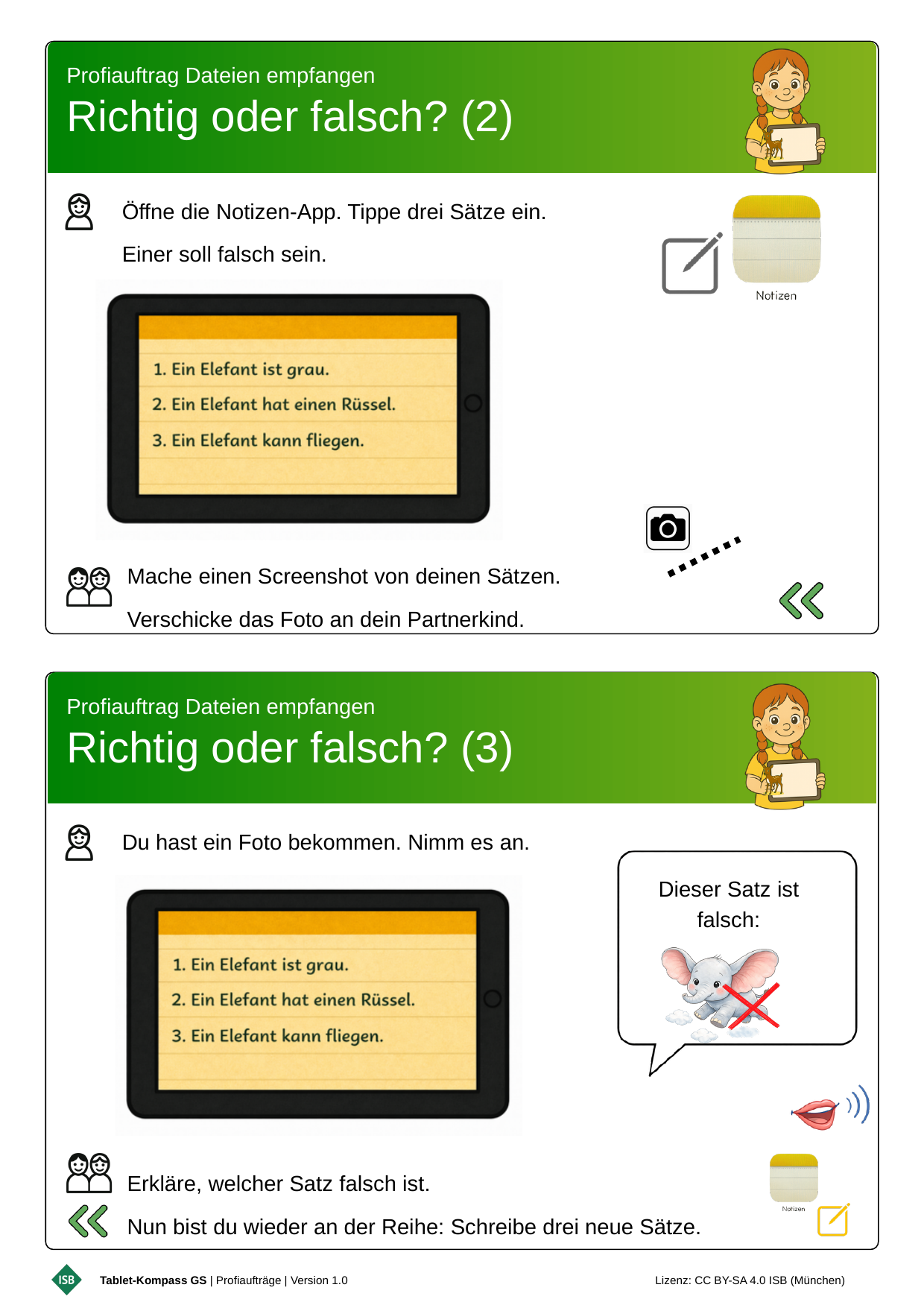

Öffne die Notizen-App. Tippe drei Sätze ein.
Einer soll falsch sein.

Du bekommst ein Foto mit 3 Sätzen.
Zum Beispiel:
Ein Igel kann schwimmen.
Ein Igel hat Stacheln.
Ein Igel kann fliegen.

Entscheide: Was stimmt? Was nicht?

Profiauftrag Dateien empfangen
Richtig oder falsch? (2)
Mache einen Screenshot von deinen Sätzen.
Verschicke das Foto an dein Partnerkind.

Profiauftrag Dateien empfangen
Richtig oder falsch? (3)

Du hast ein Foto bekommen. Nimm es an.

Du bekommst ein Foto mit 3 Sätzen.
Zum Beispiel:
Ein Igel kann schwimmen.
Ein Igel hat Stacheln.
Ein Igel kann fliegen.

Entscheide: Was stimmt? Was nicht?
Dieser Satz ist falsch:

Erkläre, welcher Satz falsch ist.
Nun bist du wieder an der Reihe: Schreibe drei neue Sätze.

Tablet-Kompass GS | Profiaufträge | Version 1.0                                                                                                 Lizenz: CC BY-SA 4.0 ISB (München)